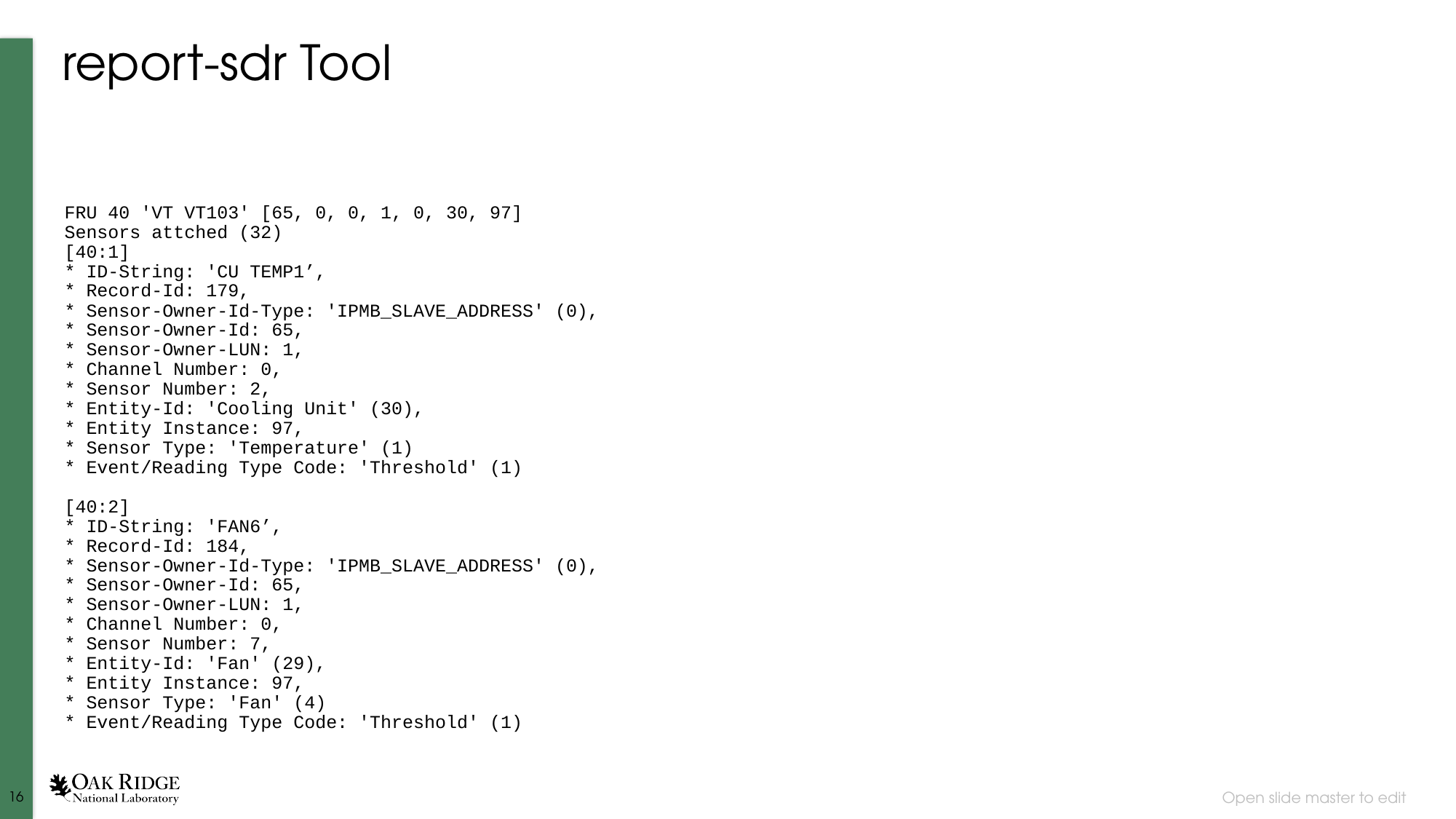

# report-sdr Tool
FRU 40 'VT VT103' [65, 0, 0, 1, 0, 30, 97]
Sensors attched (32)
[40:1]
* ID-String: 'CU TEMP1’,
* Record-Id: 179,
* Sensor-Owner-Id-Type: 'IPMB_SLAVE_ADDRESS' (0),
* Sensor-Owner-Id: 65,
* Sensor-Owner-LUN: 1,
* Channel Number: 0,
* Sensor Number: 2,
* Entity-Id: 'Cooling Unit' (30),
* Entity Instance: 97,
* Sensor Type: 'Temperature' (1)
* Event/Reading Type Code: 'Threshold' (1)
[40:2]
* ID-String: 'FAN6’,
* Record-Id: 184,
* Sensor-Owner-Id-Type: 'IPMB_SLAVE_ADDRESS' (0),
* Sensor-Owner-Id: 65,
* Sensor-Owner-LUN: 1,
* Channel Number: 0,
* Sensor Number: 7,
* Entity-Id: 'Fan' (29),
* Entity Instance: 97,
* Sensor Type: 'Fan' (4)
* Event/Reading Type Code: 'Threshold' (1)